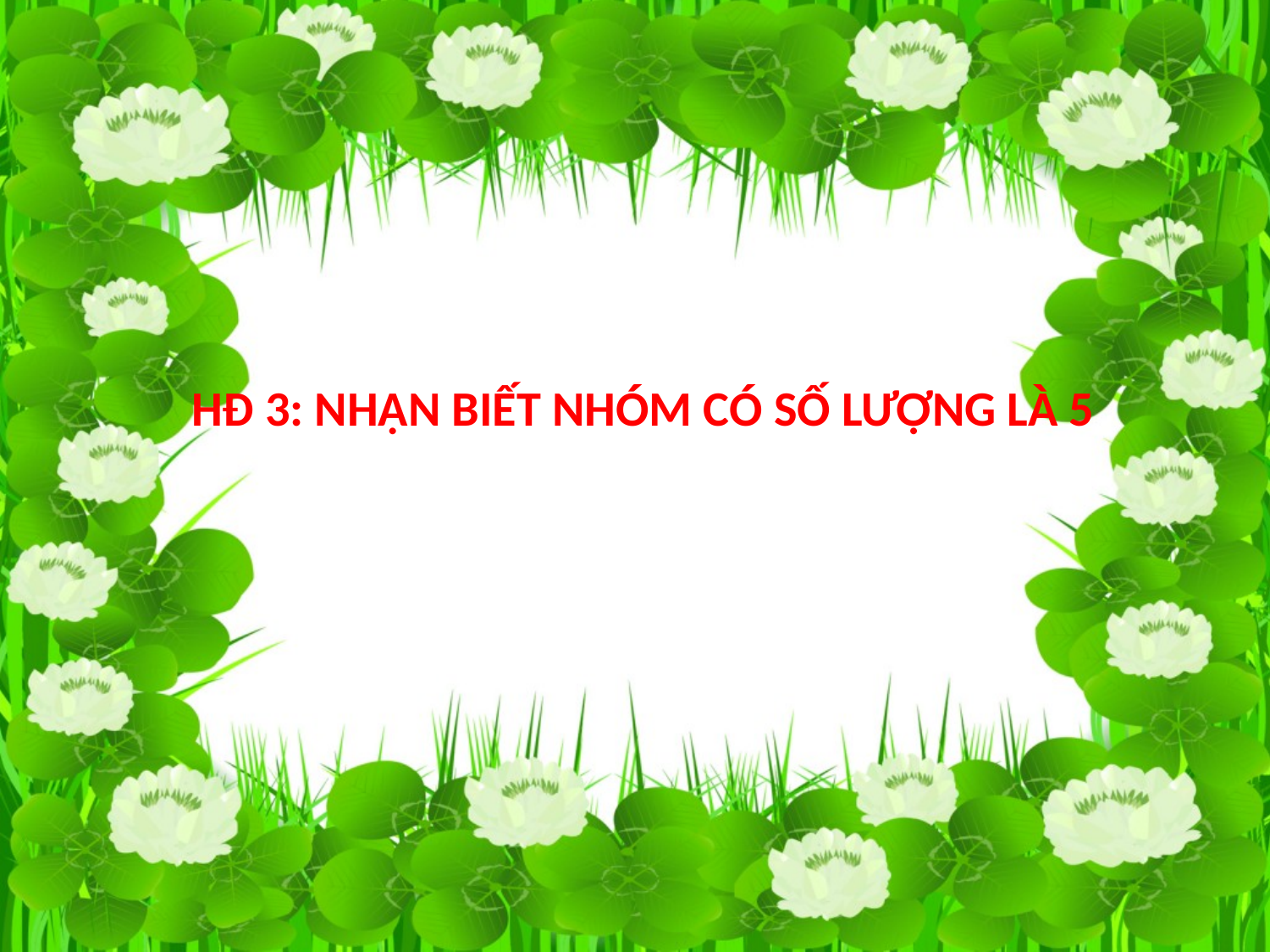

HĐ 3: Nhận biết nhóm có số lượng là 5